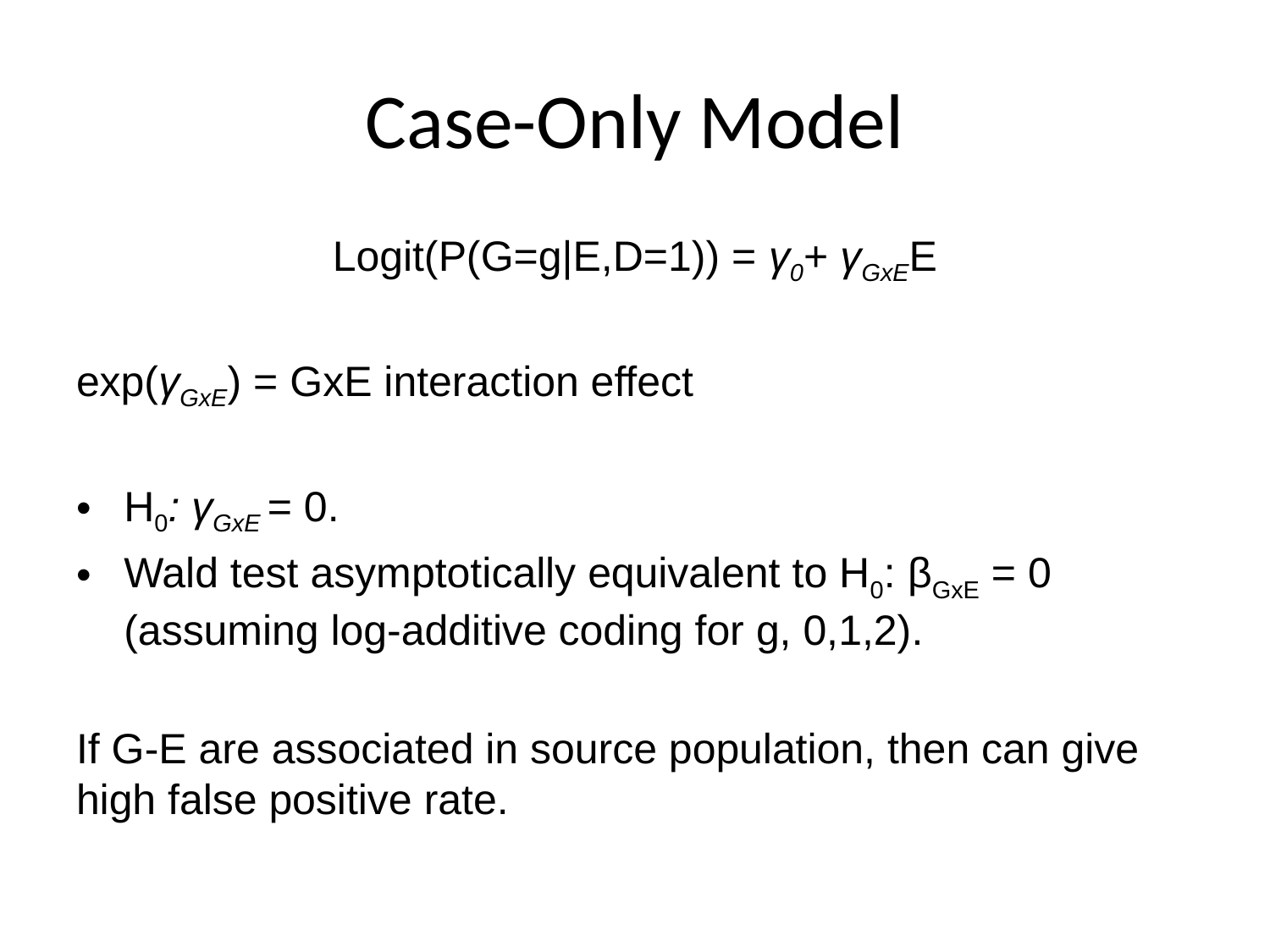

# Case-Only Model
Logit(P(G=g|E,D=1)) = γ0+ γGxEE

exp(γGxE) = GxE interaction effect

H0: γGxE = 0.
Wald test asymptotically equivalent to H0: βGxE = 0 (assuming log-additive coding for g, 0,1,2).

If G-E are associated in source population, then can give high false positive rate.